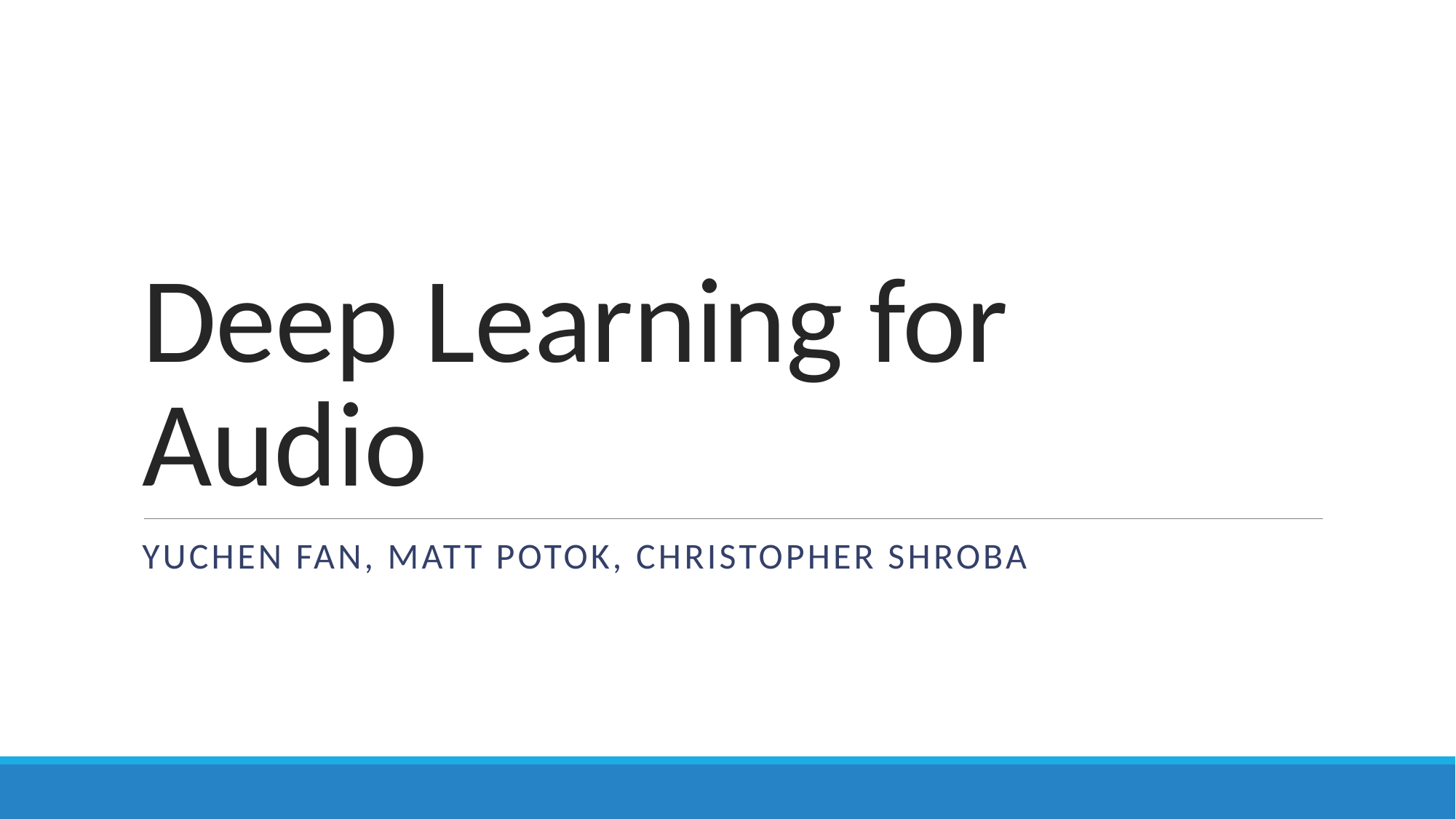

# Deep Learning for Audio
Yuchen Fan, Matt Potok, Christopher Shroba